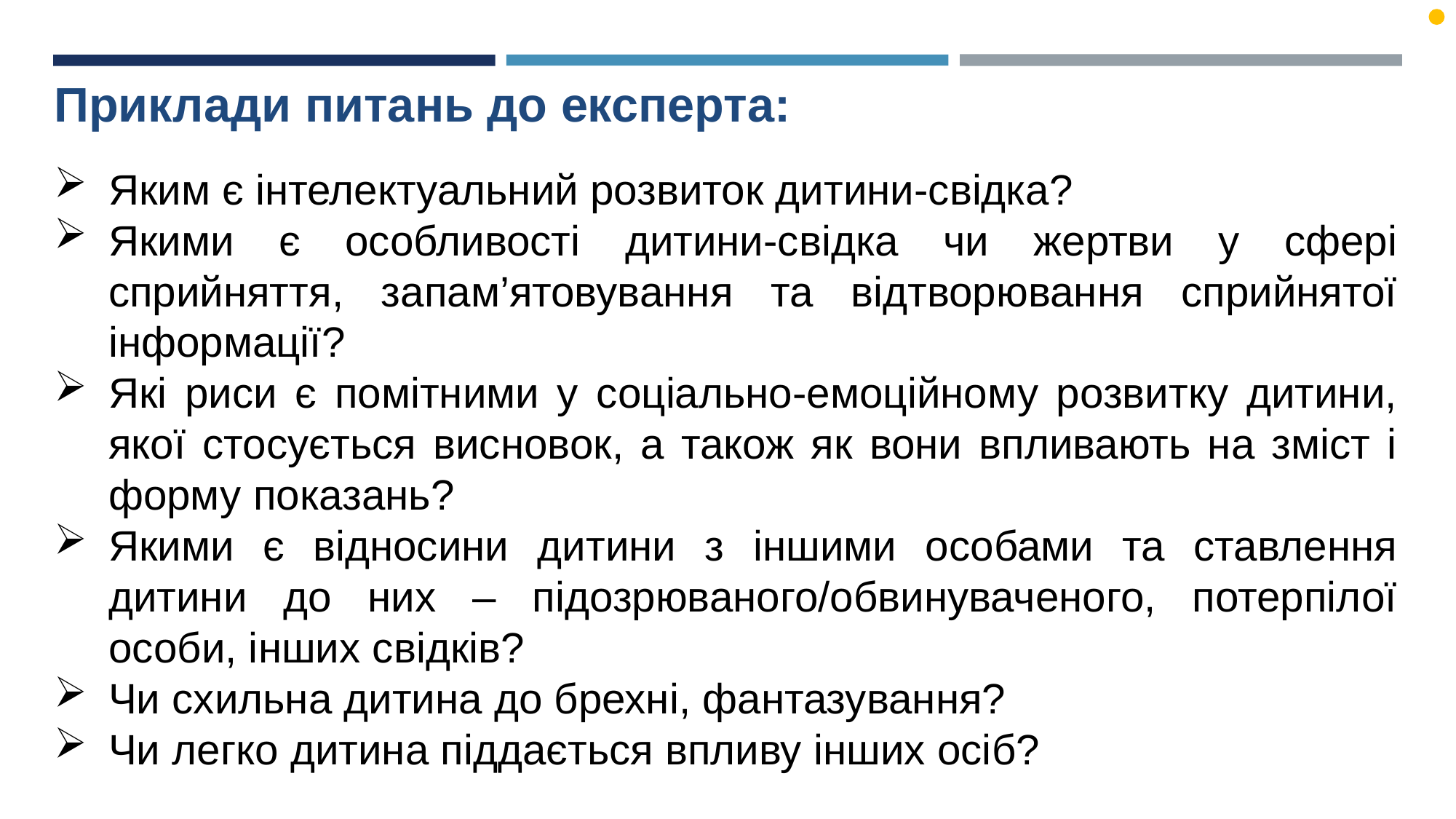

# Приклади питань до експерта:
Яким є інтелектуальний розвиток дитини-свідка?
Якими є особливості дитини-свідка чи жертви у сфері сприйняття, запам’ятовування та відтворювання сприйнятої інформації?
Які риси є помітними у соціально-емоційному розвитку дитини, якої стосується висновок, а також як вони впливають на зміст і форму показань?
Якими є відносини дитини з іншими особами та ставлення дитини до них – підозрюваного/обвинуваченого, потерпілої особи, інших свідків?
Чи схильна дитина до брехні, фантазування?
Чи легко дитина піддається впливу інших осіб?